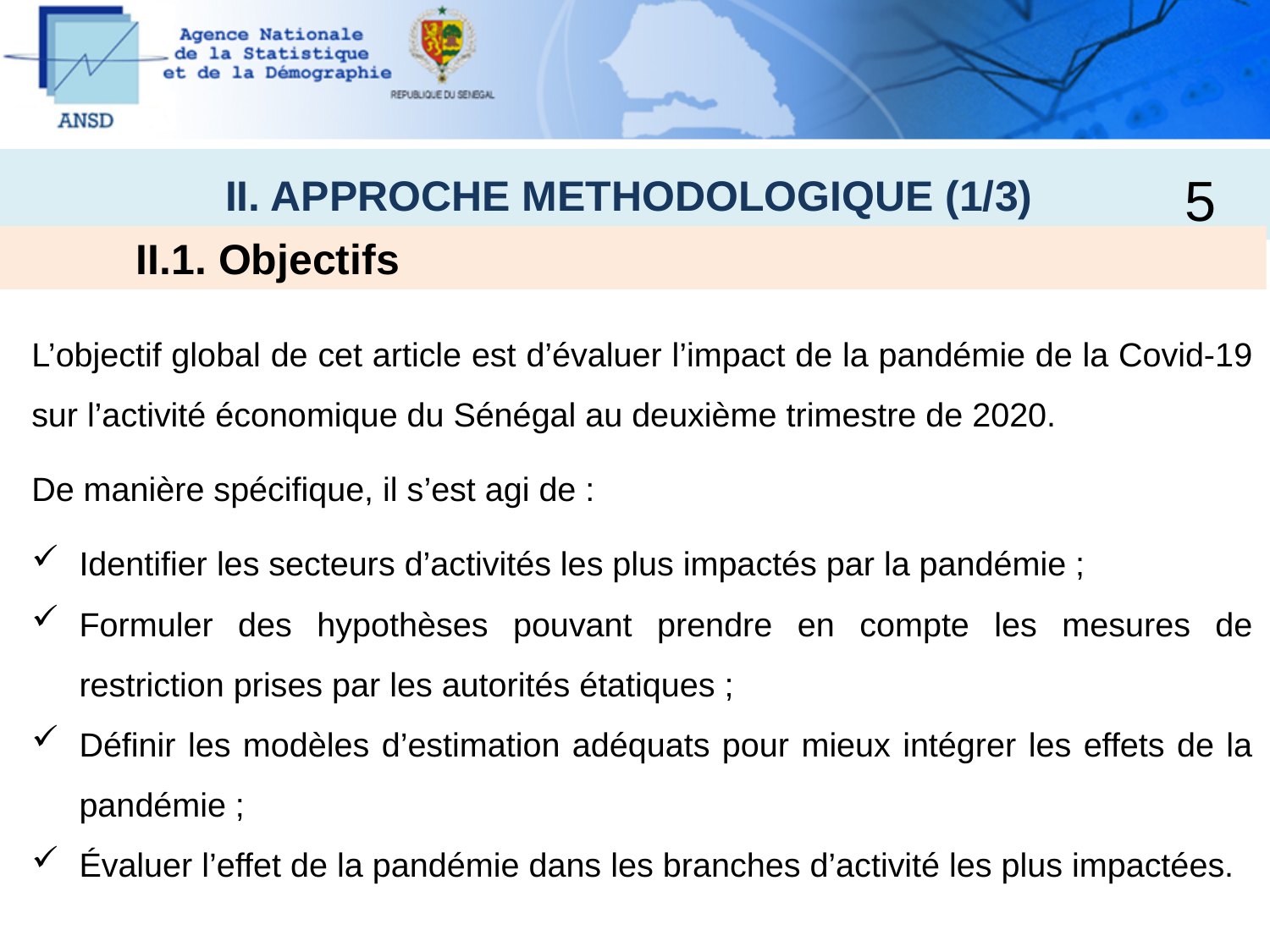

II. APPROCHE METHODOLOGIQUE (1/3)
5
	II.1. Objectifs
L’objectif global de cet article est d’évaluer l’impact de la pandémie de la Covid-19 sur l’activité économique du Sénégal au deuxième trimestre de 2020.
De manière spécifique, il s’est agi de :
Identifier les secteurs d’activités les plus impactés par la pandémie ;
Formuler des hypothèses pouvant prendre en compte les mesures de restriction prises par les autorités étatiques ;
Définir les modèles d’estimation adéquats pour mieux intégrer les effets de la pandémie ;
Évaluer l’effet de la pandémie dans les branches d’activité les plus impactées.